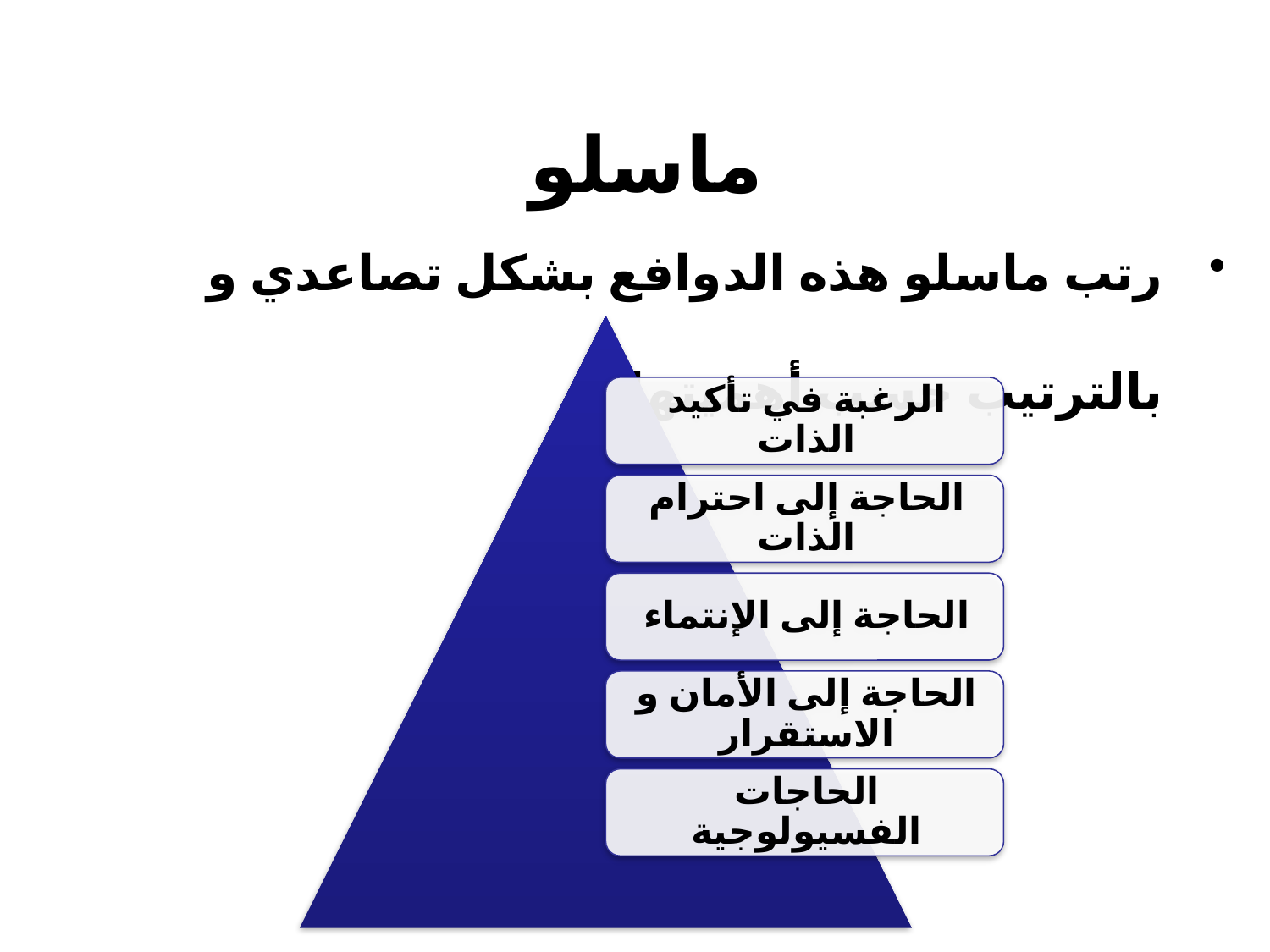

# ماسلو
رتب ماسلو هذه الدوافع بشكل تصاعدي و بالترتيب حسب أهميتها:

الرغبة في تأكيد الذات
الحاجة إلى احترام الذات
الحاجة إلى الإنتماء
الحاجة إلى الأمان و الاستقرار
الحاجات الفسيولوجية